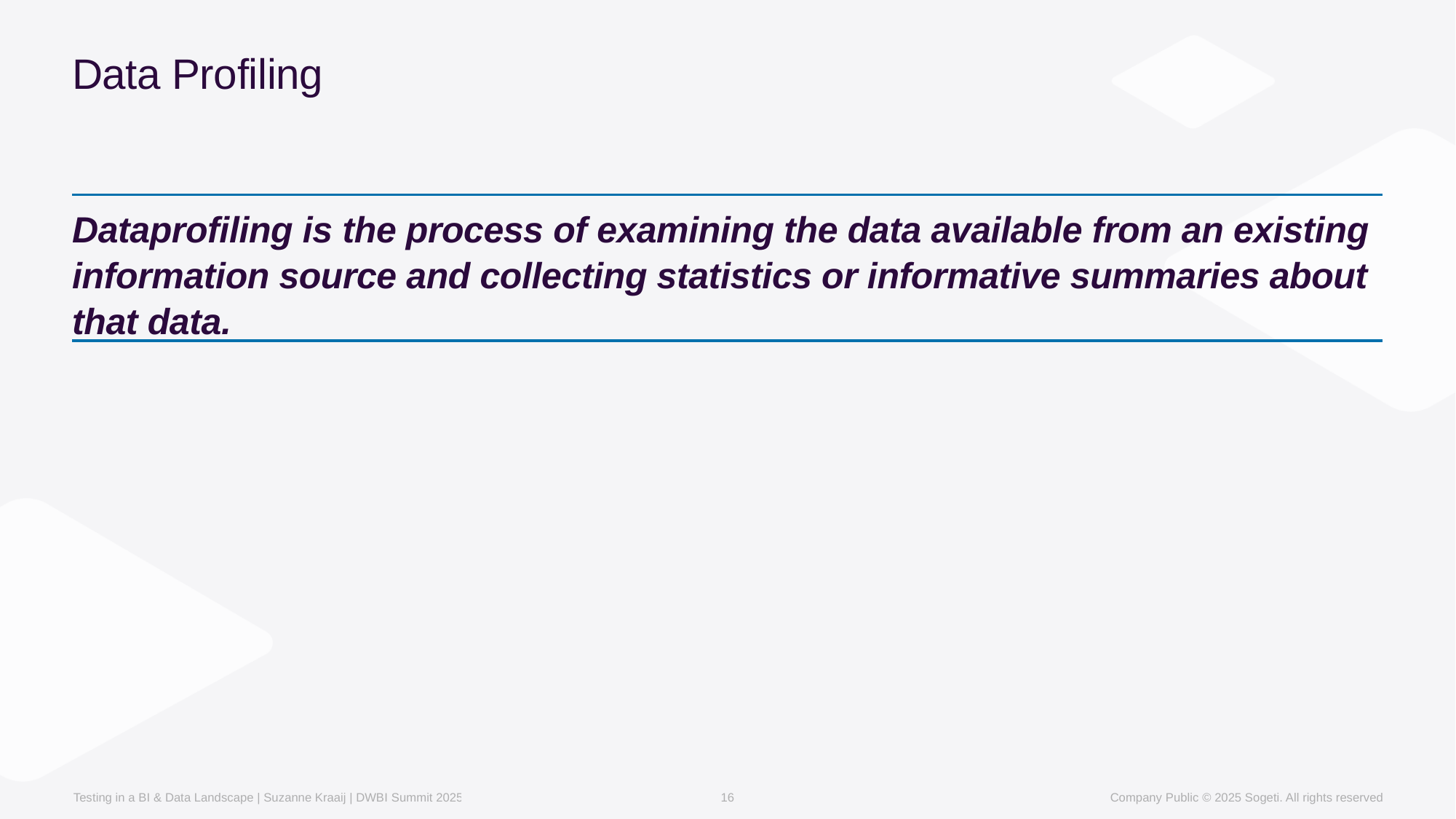

# Data Profiling

Dataprofiling is the process of examining the data available from an existing information source and collecting statistics or informative summaries about that data.